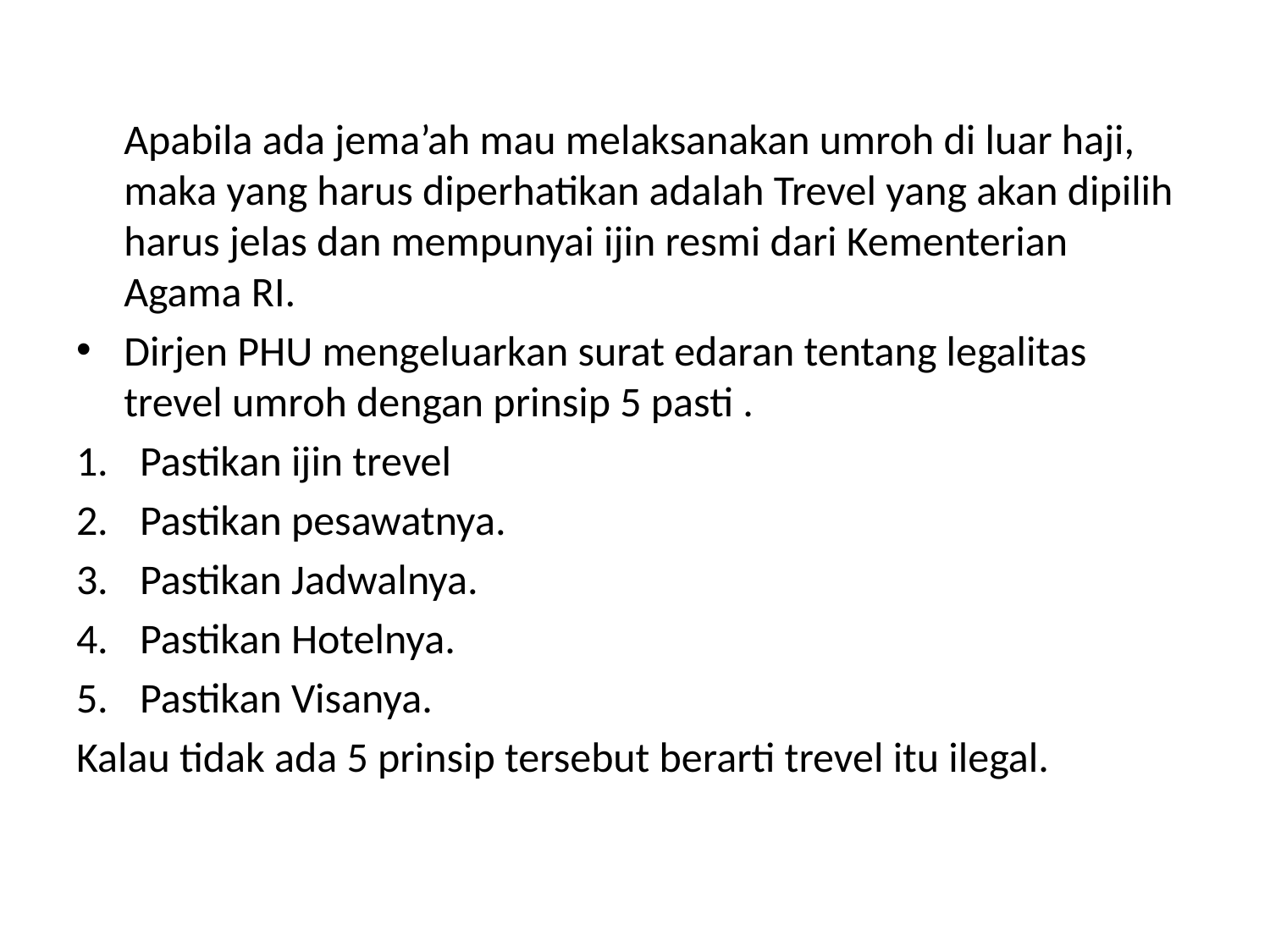

#
	Apabila ada jema’ah mau melaksanakan umroh di luar haji, maka yang harus diperhatikan adalah Trevel yang akan dipilih harus jelas dan mempunyai ijin resmi dari Kementerian Agama RI.
Dirjen PHU mengeluarkan surat edaran tentang legalitas trevel umroh dengan prinsip 5 pasti .
Pastikan ijin trevel
Pastikan pesawatnya.
Pastikan Jadwalnya.
Pastikan Hotelnya.
Pastikan Visanya.
Kalau tidak ada 5 prinsip tersebut berarti trevel itu ilegal.